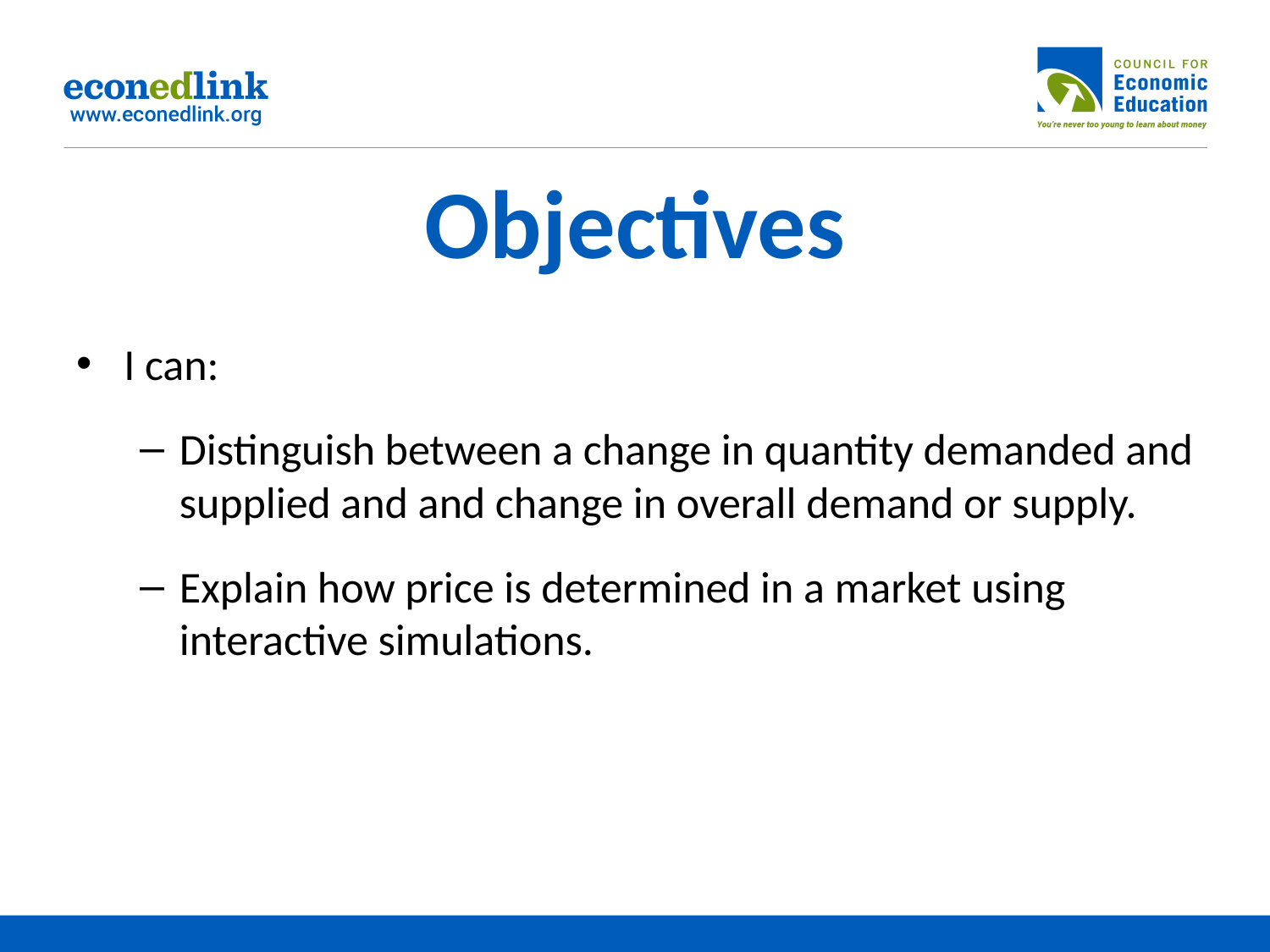

# Objectives
I can:
Distinguish between a change in quantity demanded and supplied and and change in overall demand or supply.
Explain how price is determined in a market using interactive simulations.